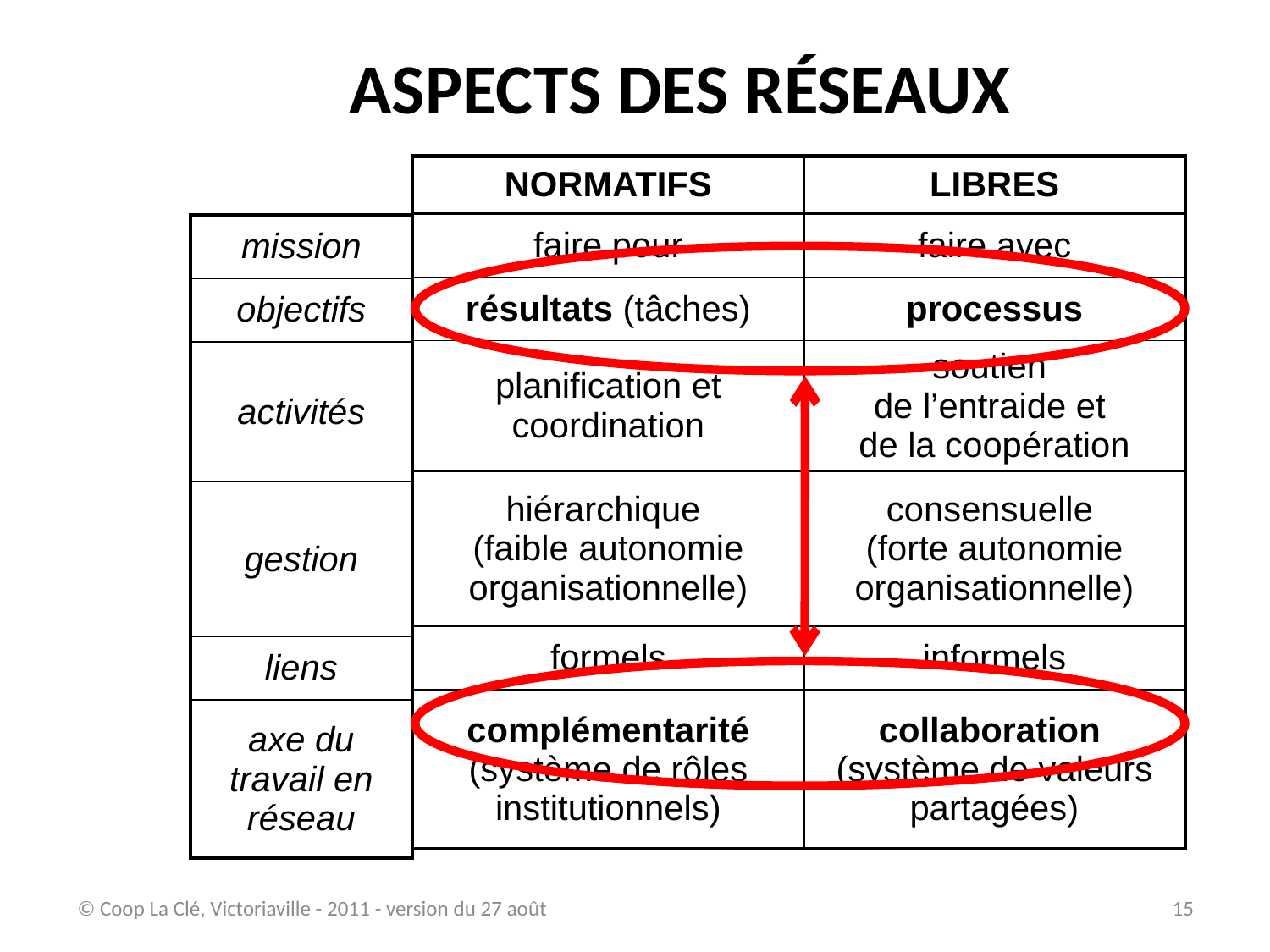

# ASPECTS DES RÉSEAUX
| NORMATIFS | LIBRES |
| --- | --- |
| faire pour | faire avec |
| résultats (tâches) | processus |
| planification et coordination | soutien de l’entraide et de la coopération |
| hiérarchique (faible autonomie organisationnelle) | consensuelle (forte autonomie organisationnelle) |
| formels | informels |
| complémentarité (système de rôles institutionnels) | collaboration (système de valeurs partagées) |
| mission |
| --- |
| objectifs |
| activités |
| gestion |
| liens |
| axe du travail en réseau |

© Coop La Clé, Victoriaville - 2011 - version du 27 août
15